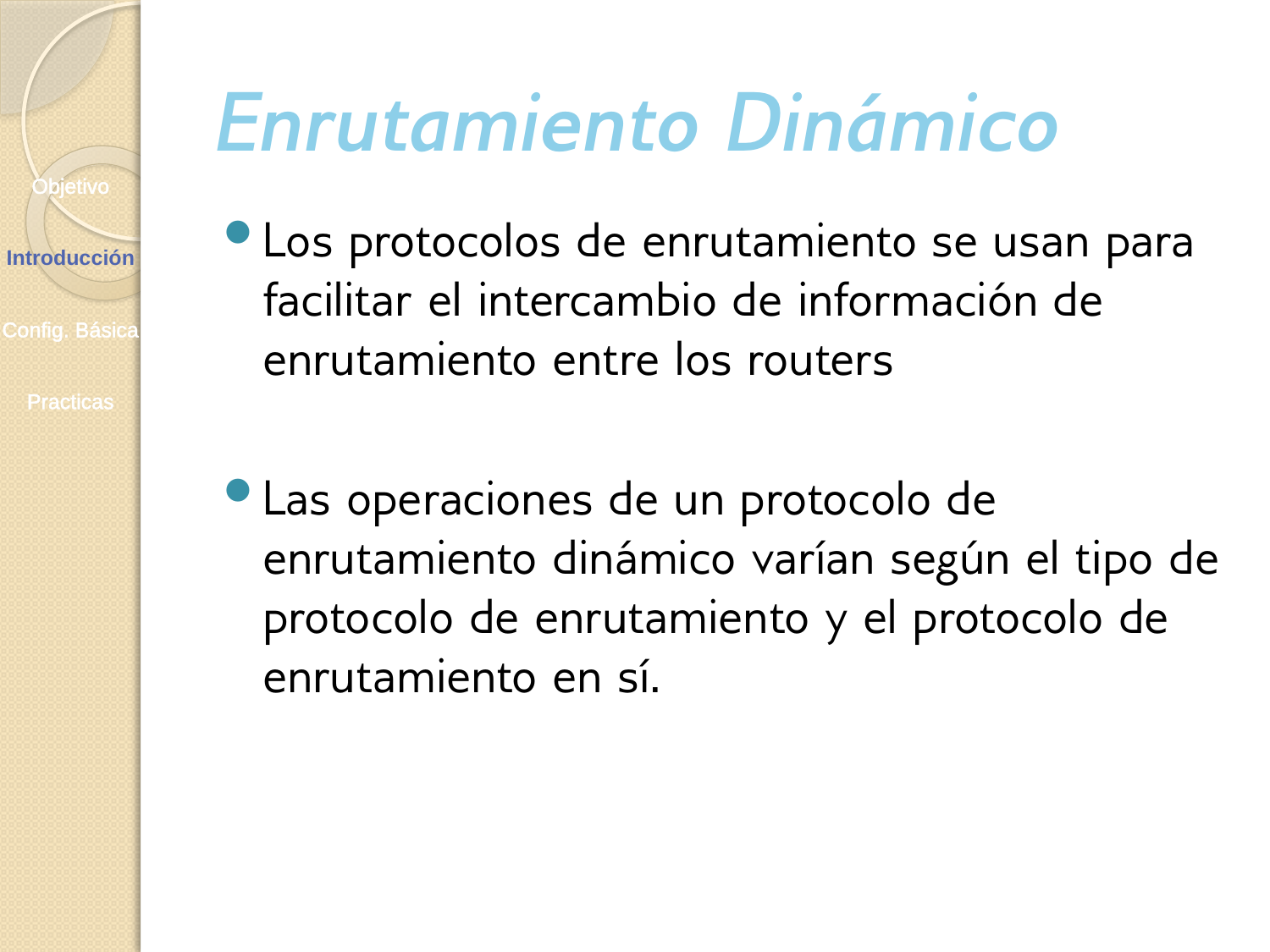

# Enrutamiento Dinámico
Objetivo

Introducción

Config. Básica

Practicas

Los protocolos de enrutamiento se usan para facilitar el intercambio de información de enrutamiento entre los routers

Las operaciones de un protocolo de enrutamiento dinámico varían según el tipo de protocolo de enrutamiento y el protocolo de enrutamiento en sí.